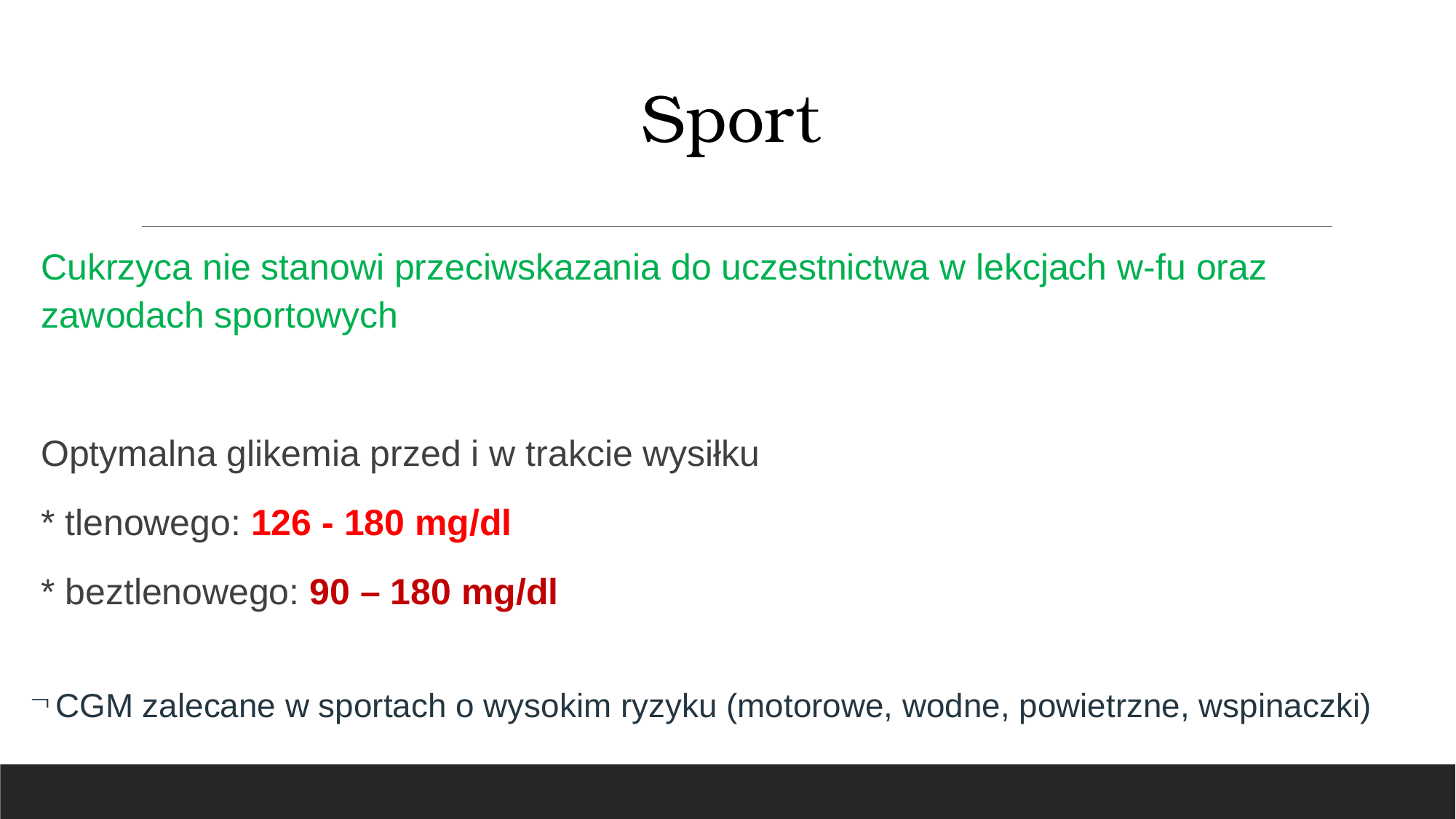

# Sport
Cukrzyca nie stanowi przeciwskazania do uczestnictwa w lekcjach w-fu oraz zawodach sportowych

Optymalna glikemia przed i w trakcie wysiłku
* tlenowego: 126 - 180 mg/dl
* beztlenowego: 90 – 180 mg/dl

CGM zalecane w sportach o wysokim ryzyku (motorowe, wodne, powietrzne, wspinaczki)